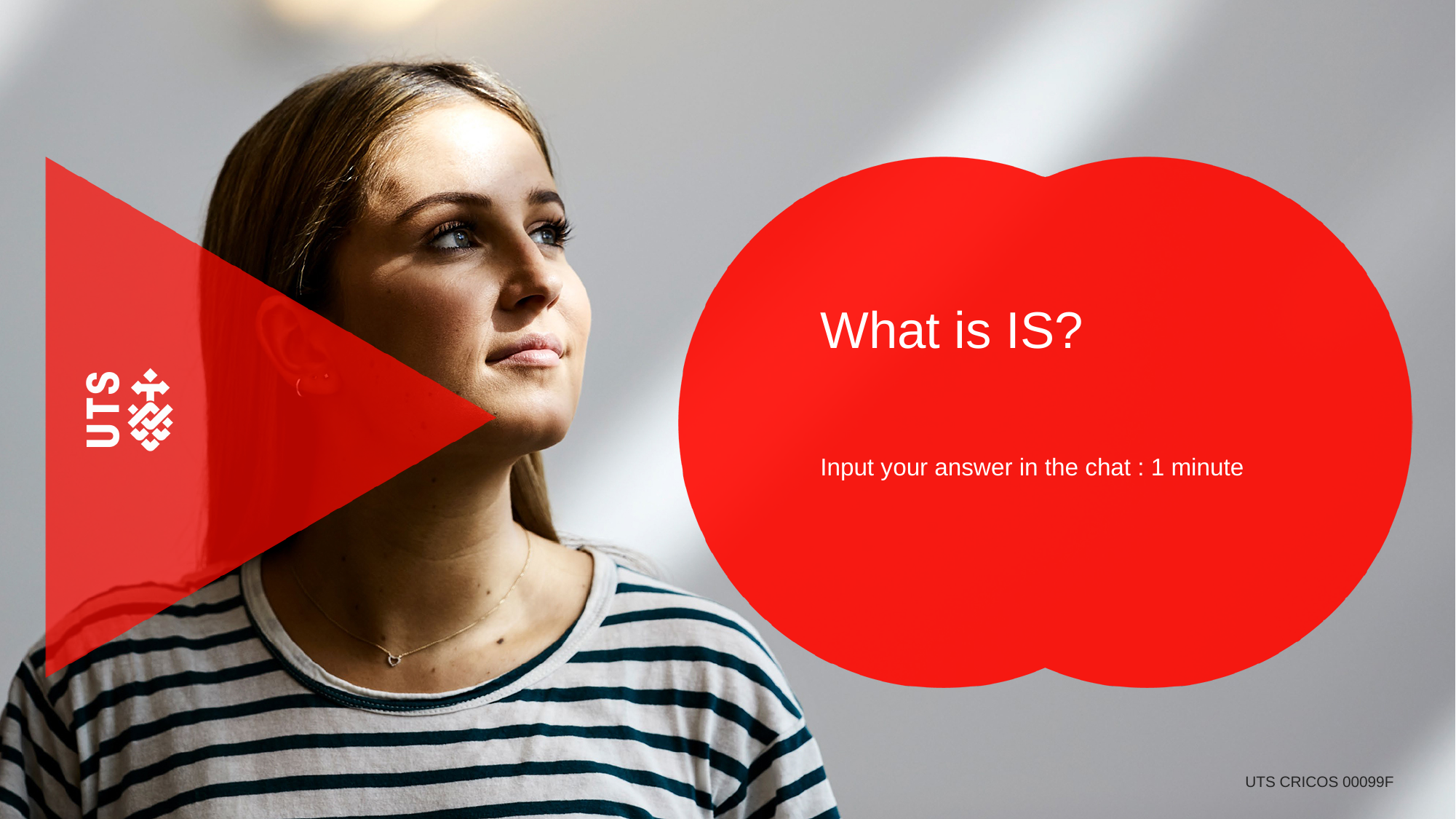

# What is IS?
Input your answer in the chat : 1 minute